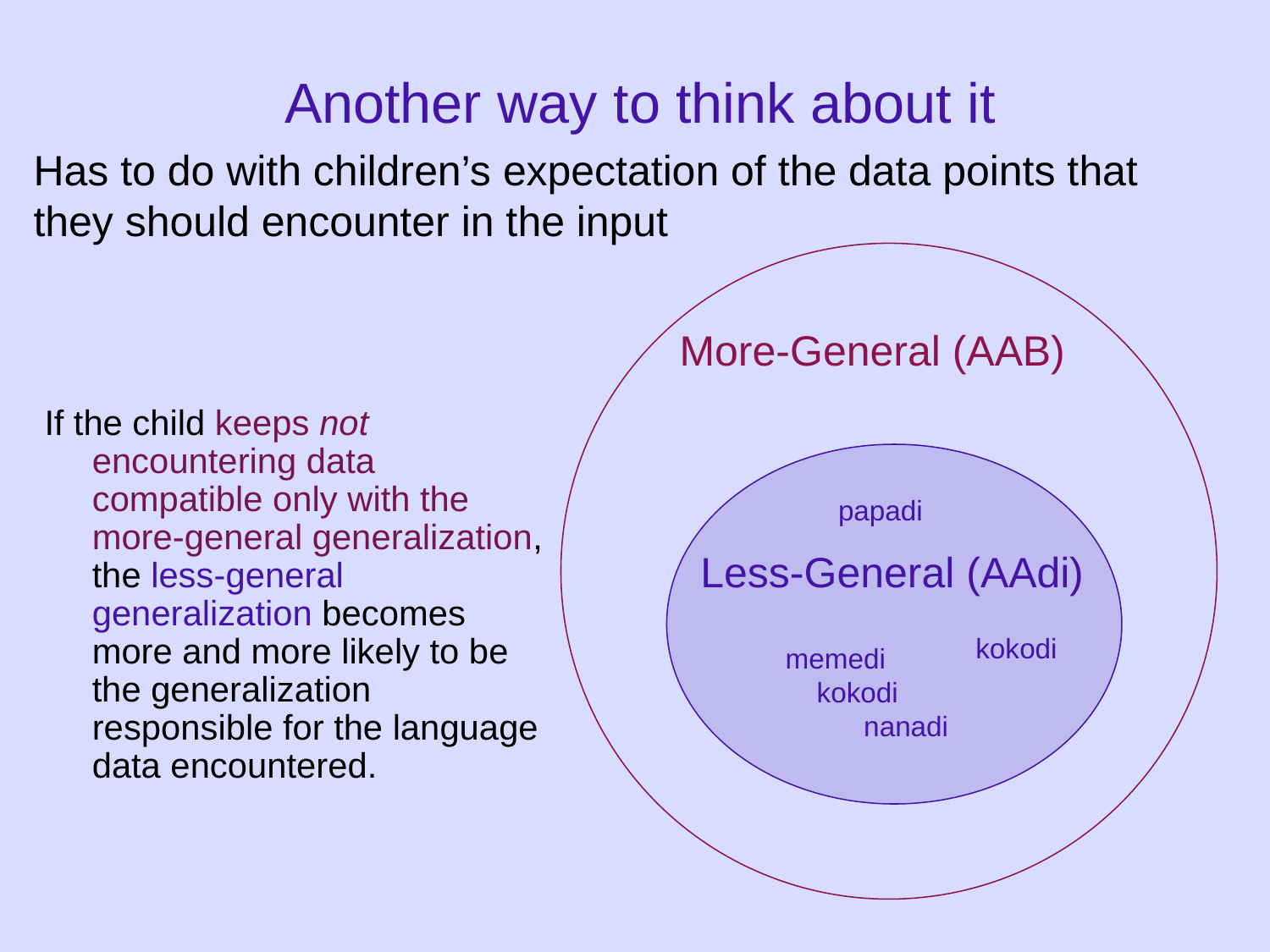

Another way to think about it
Has to do with children’s expectation of the data points that they should encounter in the input

More-General (AAB)

If the child keeps not encountering data compatible only with the more-general generalization, the less-general generalization becomes more and more likely to be the generalization responsible for the language data encountered.

papadi
Less-General (AAdi)
kokodi
memedi
    kokodi
          nanadi